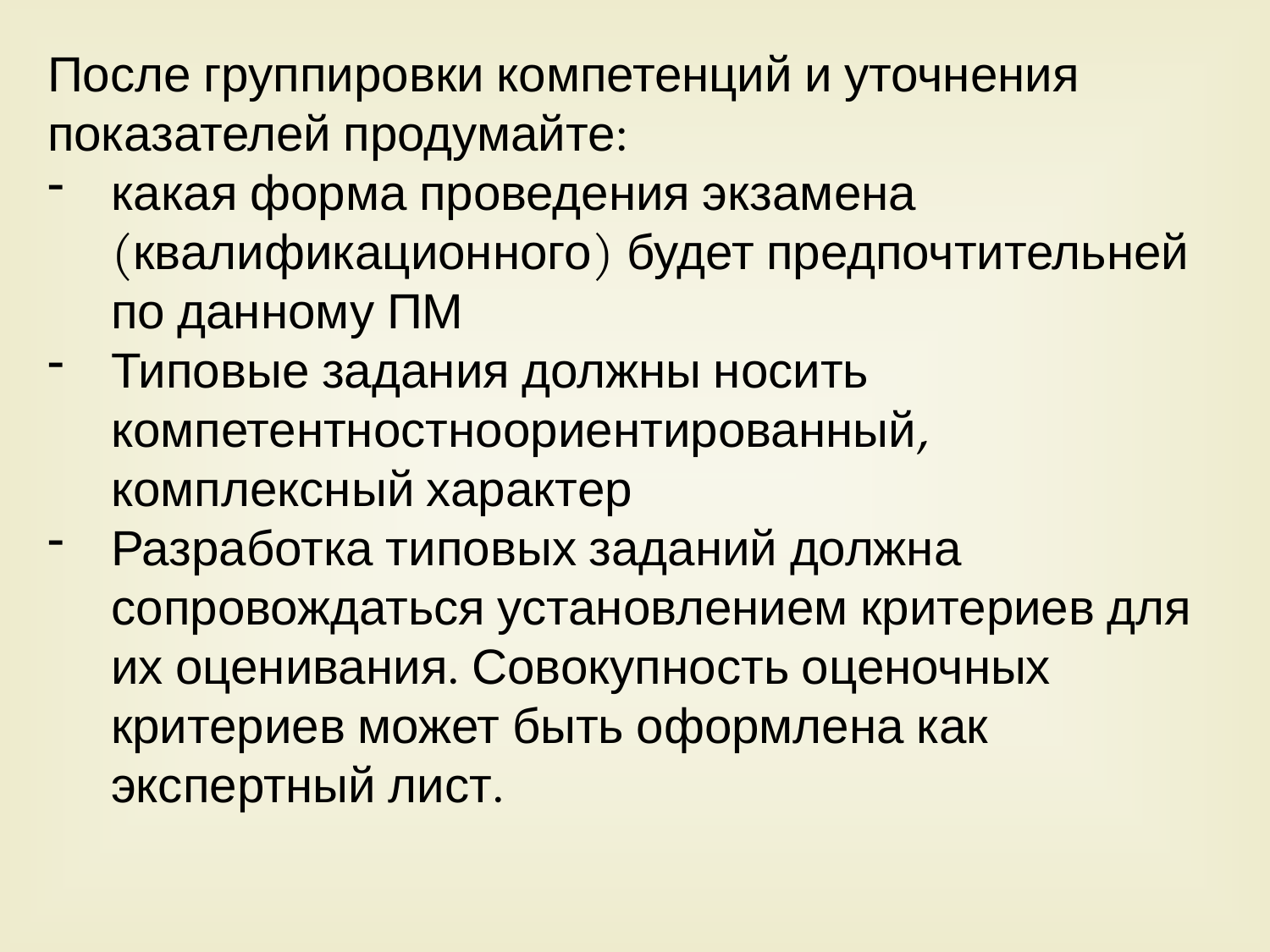

После группировки компетенций и уточнения показателей продумайте:
какая форма проведения экзамена (квалификационного) будет предпочтительней по данному ПМ
Типовые задания должны носить компетентностноориентированный, комплексный характер
Разработка типовых заданий должна сопровождаться установлением критериев для их оценивания. Совокупность оценочных критериев может быть оформлена как экспертный лист.